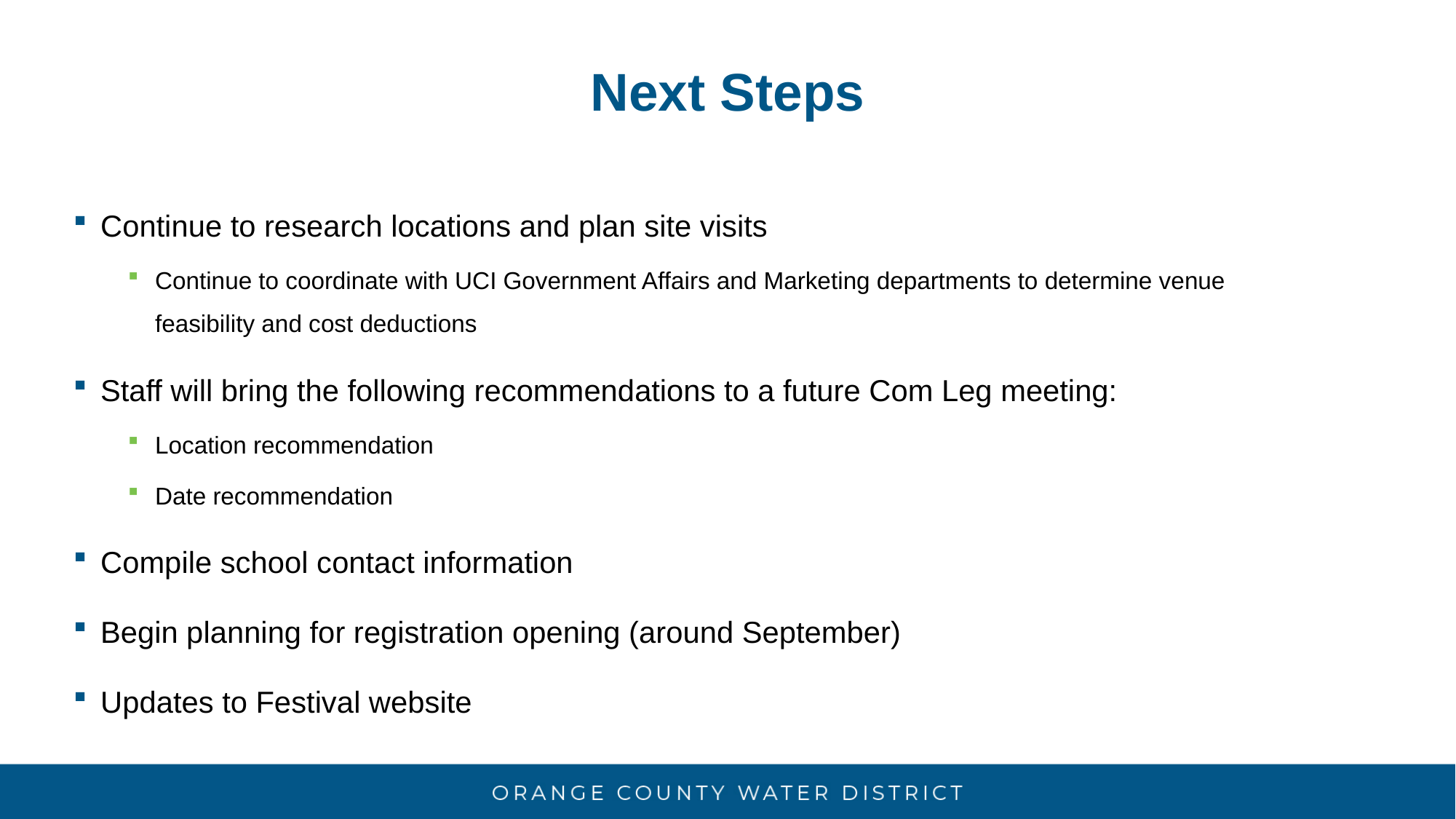

# Next Steps
Continue to research locations and plan site visits
Continue to coordinate with UCI Government Affairs and Marketing departments to determine venue feasibility and cost deductions
Staff will bring the following recommendations to a future Com Leg meeting:
Location recommendation
Date recommendation
Compile school contact information
Begin planning for registration opening (around September)
Updates to Festival website